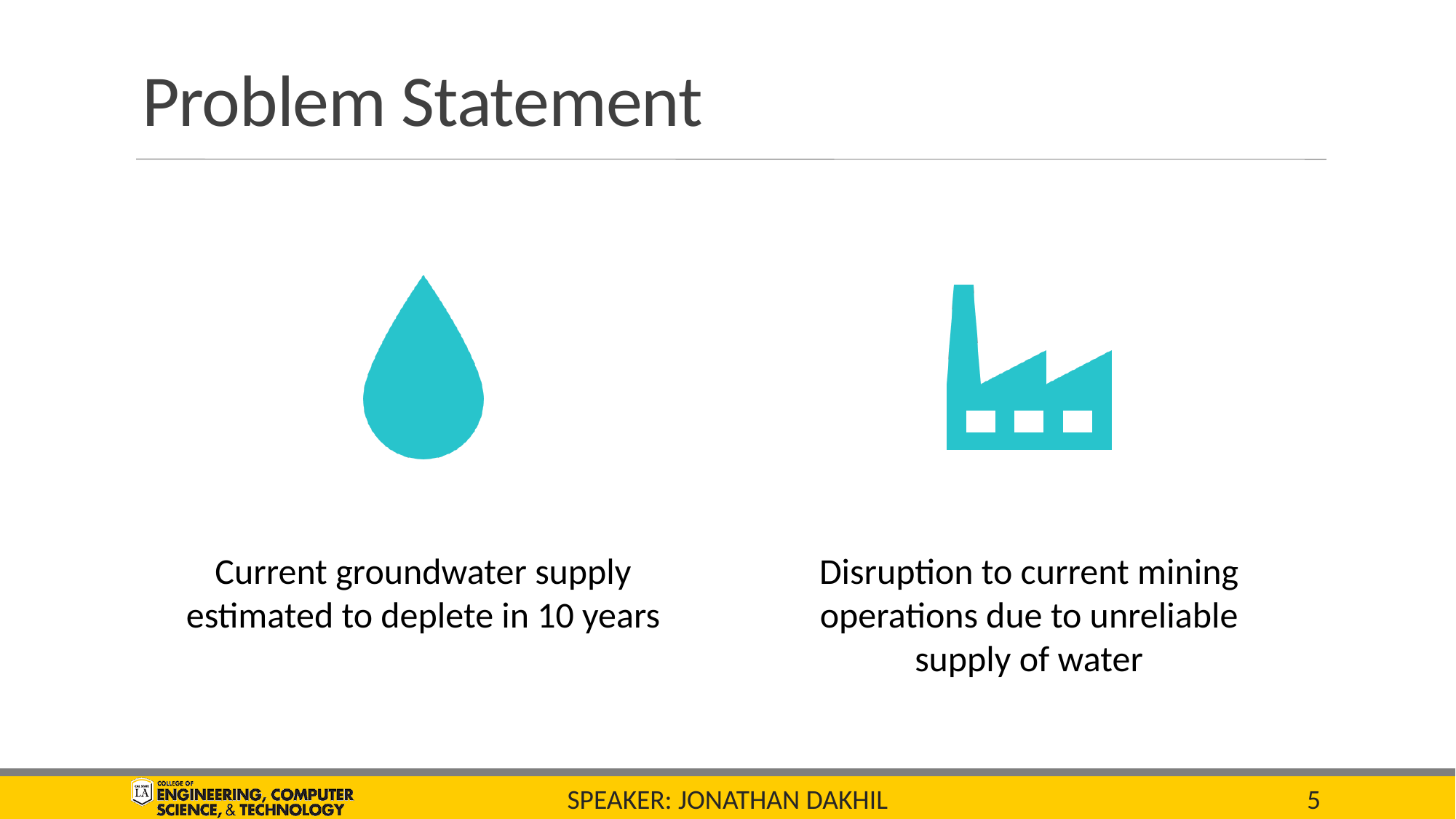

# Problem Statement
Current groundwater supply estimated to deplete in 10 years
Disruption to current mining operations due to unreliable supply of water
Speaker: Jonathan dakhil
5